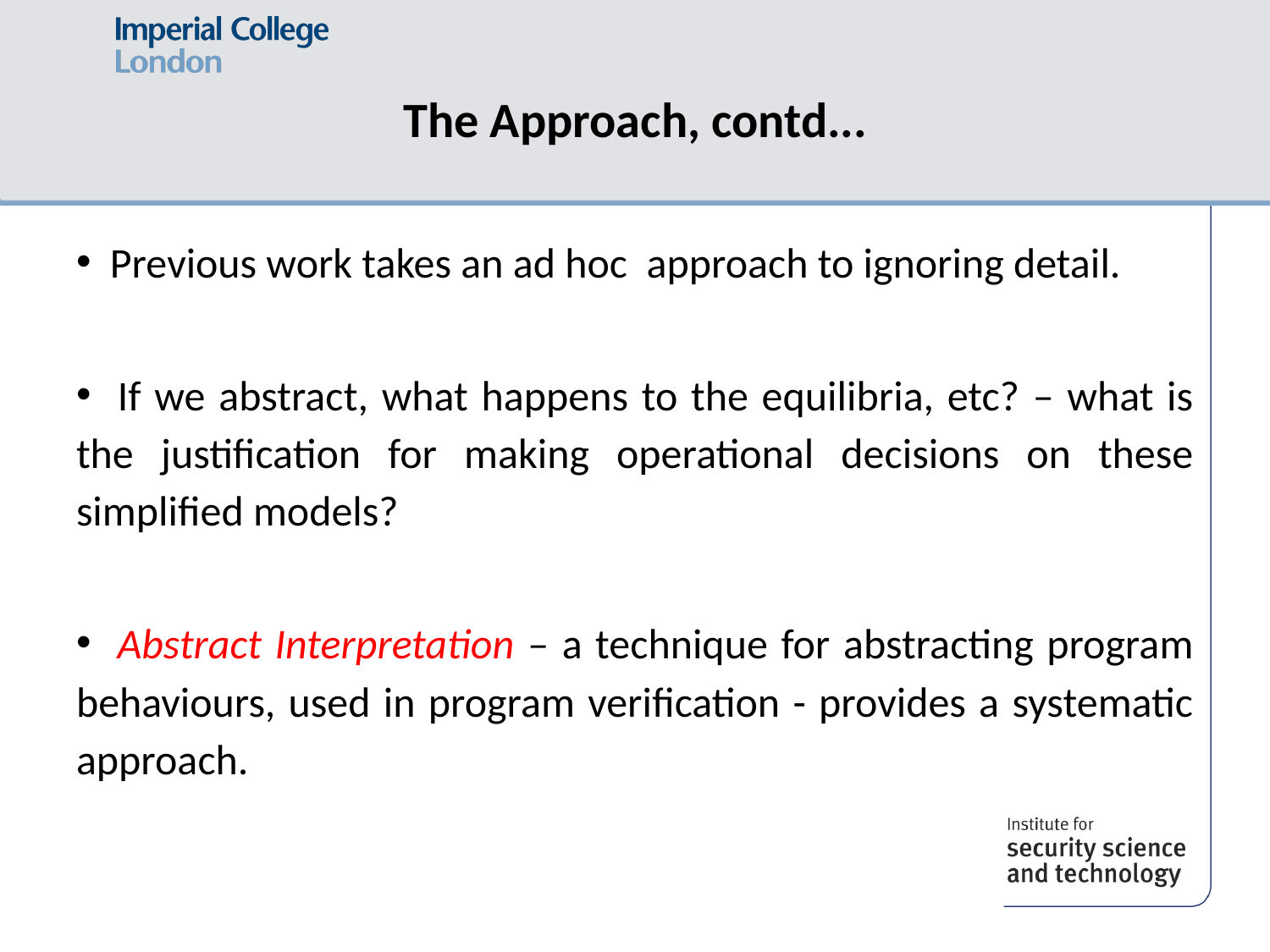

# The Approach, contd...
  Previous work takes an ad hoc  approach to ignoring detail.

  If we abstract, what happens to the equilibria, etc? – what is the justification for making operational decisions on these simplified models?

  Abstract Interpretation – a technique for abstracting program behaviours, used in program verification - provides a systematic approach.